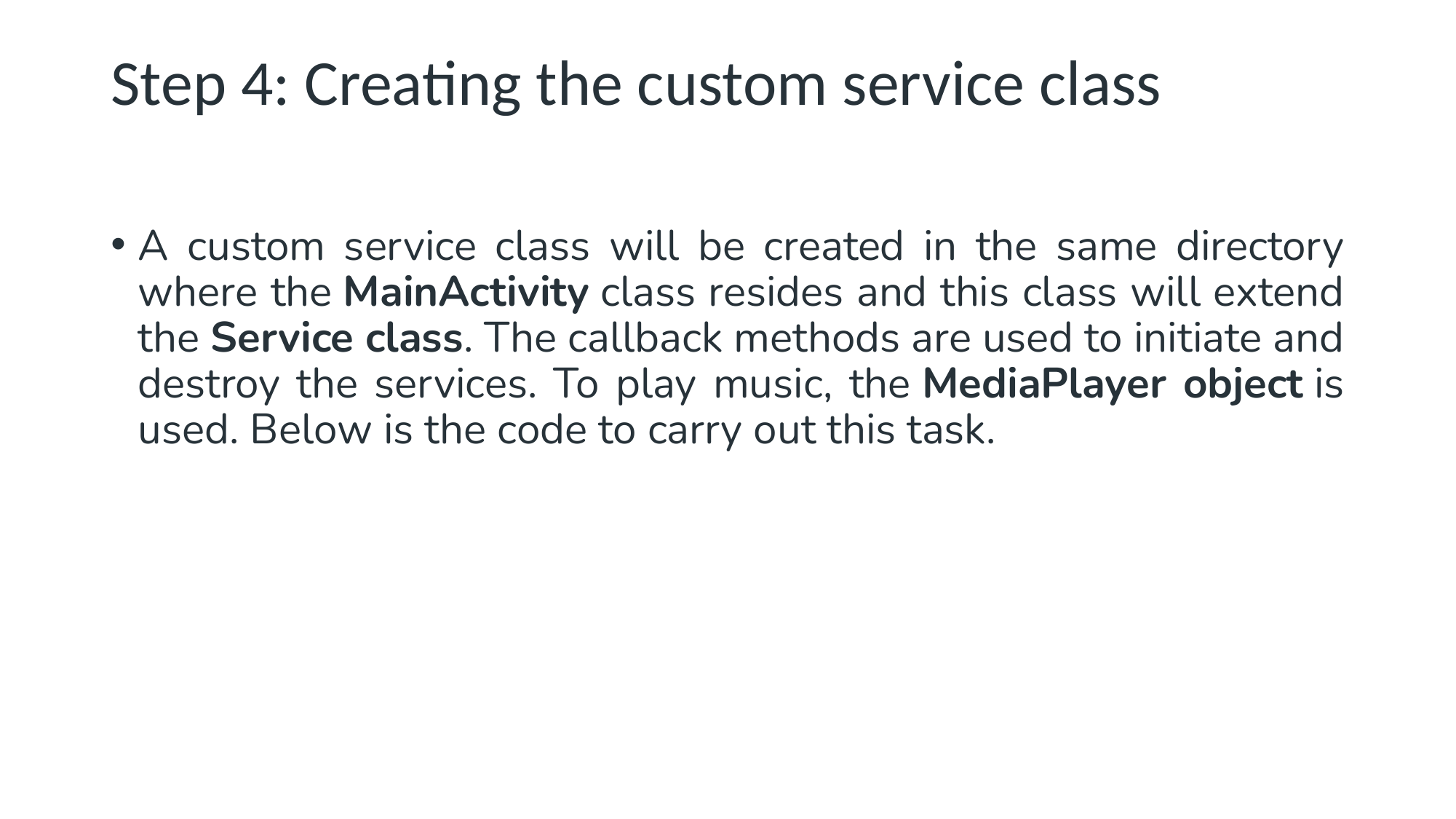

# Step 4: Creating the custom service class
A custom service class will be created in the same directory where the MainActivity class resides and this class will extend the Service class. The callback methods are used to initiate and destroy the services. To play music, the MediaPlayer object is used. Below is the code to carry out this task.